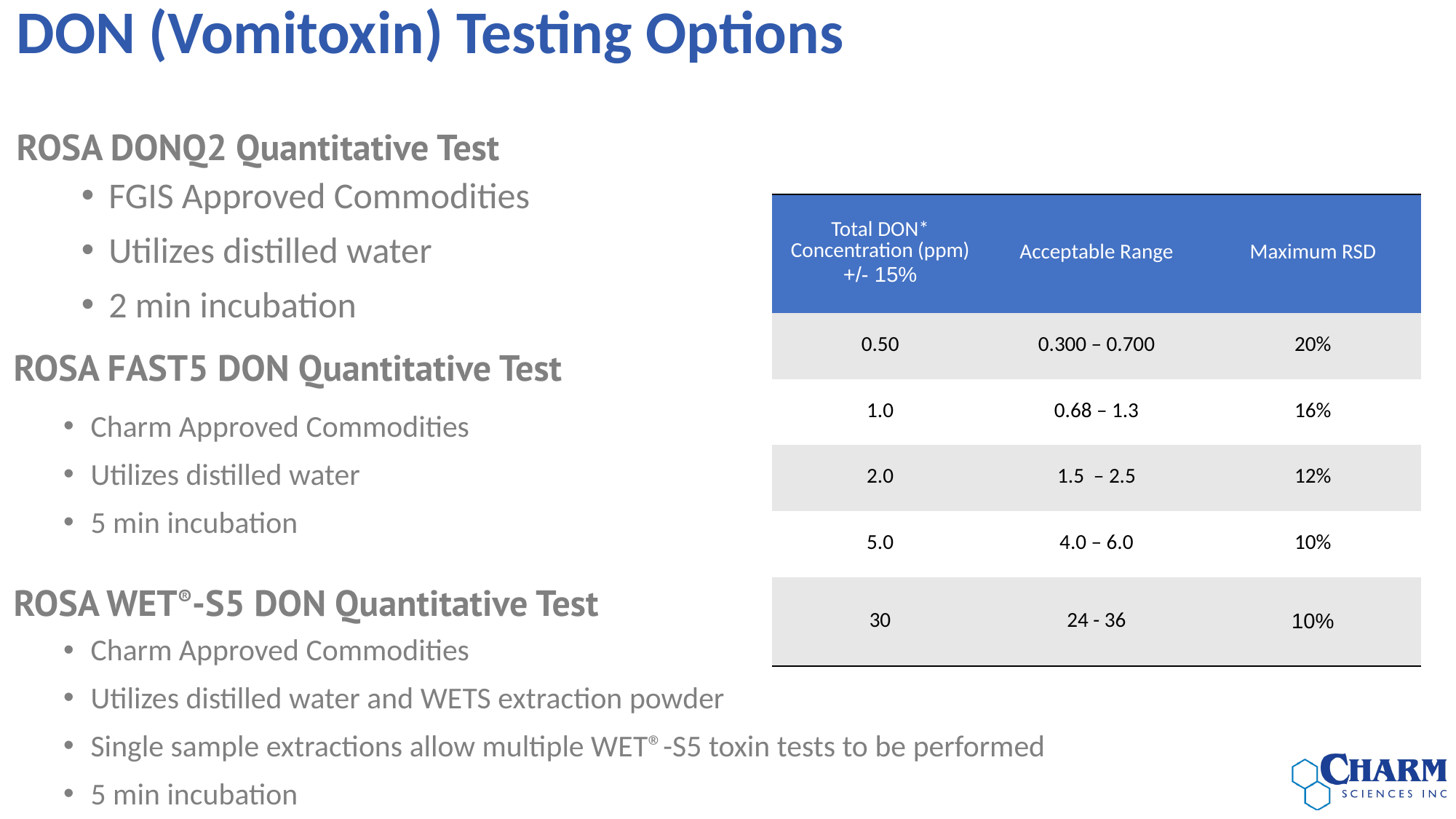

DON (Vomitoxin) Testing Options

ROSA DONQ2 Quantitative Test

FGIS Approved Commodities
Utilizes distilled water
2 min incubation

| Total DON\* Concentration (ppm) +/- 15% | Acceptable Range | Maximum RSD |
| --- | --- | --- |
| 0.50 | 0.300 – 0.700 | 20% |
| 1.0 | 0.68 – 1.3 | 16% |
| 2.0 | 1.5 – 2.5 | 12% |
| 5.0 | 4.0 – 6.0 | 10% |
| 30 | 24 - 36 | 10% |
ROSA FAST5 DON Quantitative Test
Charm Approved Commodities
Utilizes distilled water
5 min incubation

ROSA WET®-S5 DON Quantitative Test
Charm Approved Commodities
Utilizes distilled water and WETS extraction powder
Single sample extractions allow multiple WET®-S5 toxin tests to be performed
5 min incubation